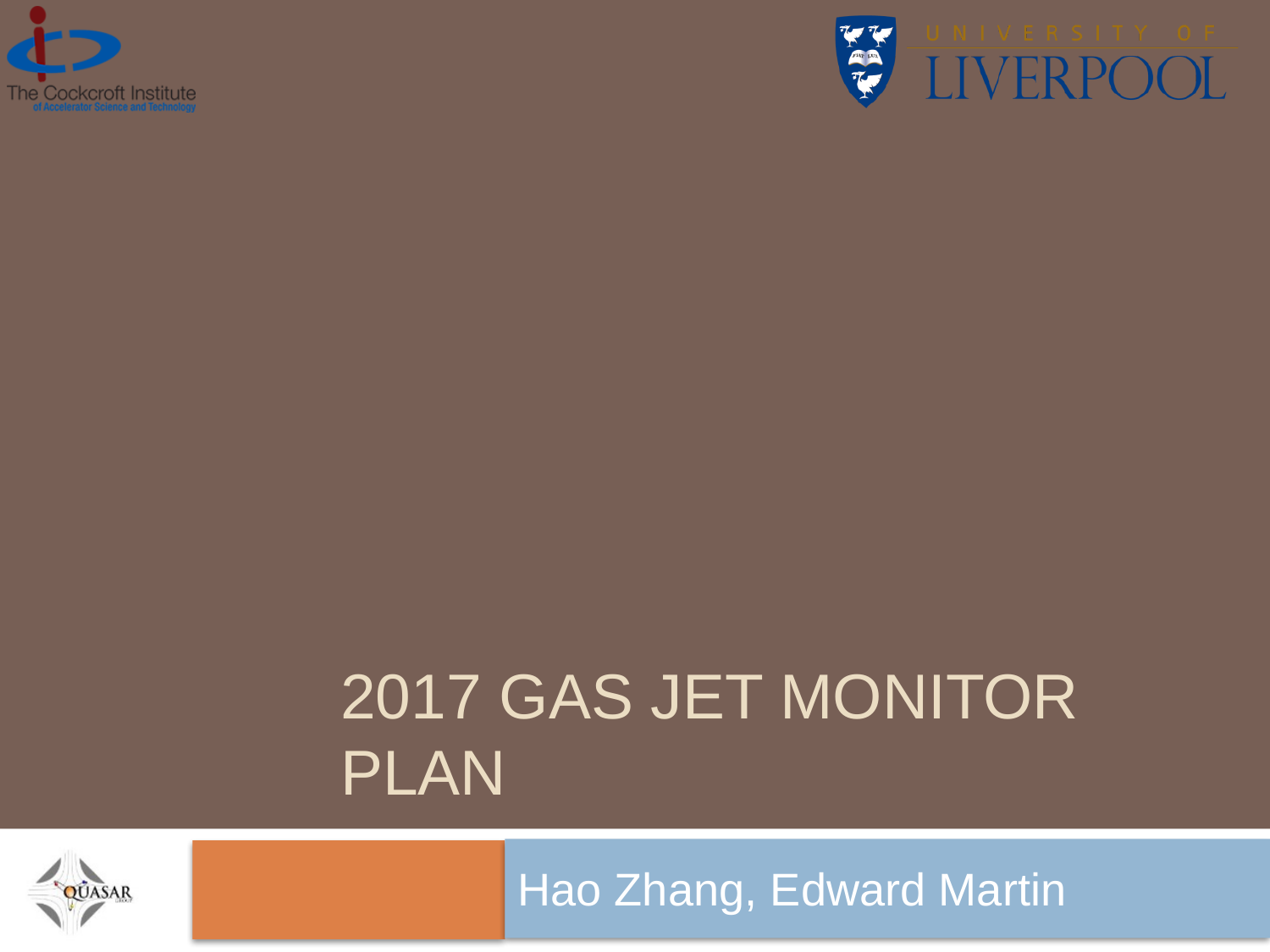

# 2017 Gas jet monitor plan
Hao Zhang, Edward Martin